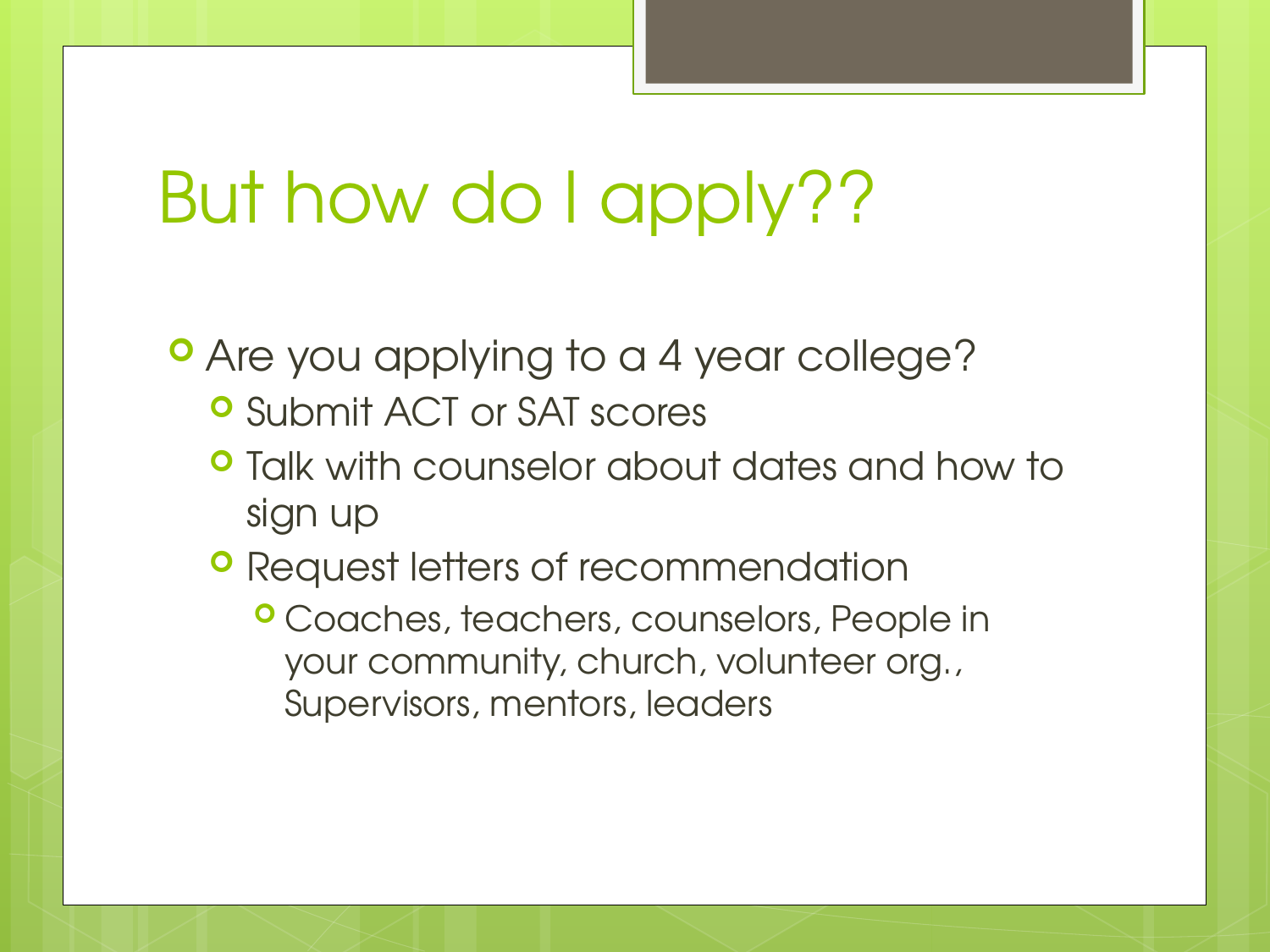

# But how do I apply??
Are you applying to a 4 year college?
Submit ACT or SAT scores
Talk with counselor about dates and how to sign up
Request letters of recommendation
Coaches, teachers, counselors, People in your community, church, volunteer org., Supervisors, mentors, leaders